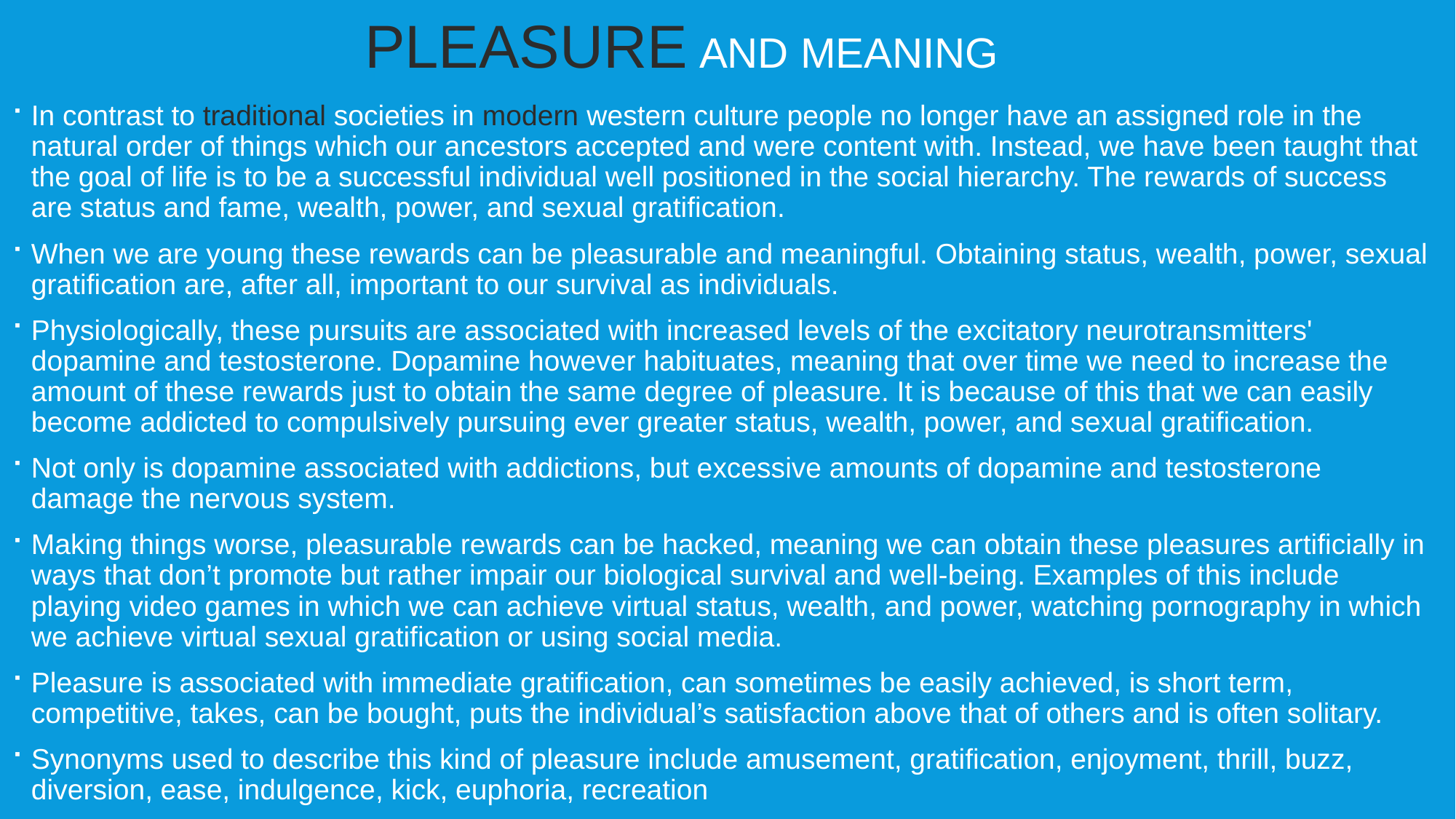

pleasure AND MEANING
In contrast to traditional societies in modern western culture people no longer have an assigned role in the natural order of things which our ancestors accepted and were content with. Instead, we have been taught that the goal of life is to be a successful individual well positioned in the social hierarchy. The rewards of success are status and fame, wealth, power, and sexual gratification.
When we are young these rewards can be pleasurable and meaningful. Obtaining status, wealth, power, sexual gratification are, after all, important to our survival as individuals.
Physiologically, these pursuits are associated with increased levels of the excitatory neurotransmitters' dopamine and testosterone. Dopamine however habituates, meaning that over time we need to increase the amount of these rewards just to obtain the same degree of pleasure. It is because of this that we can easily become addicted to compulsively pursuing ever greater status, wealth, power, and sexual gratification.
Not only is dopamine associated with addictions, but excessive amounts of dopamine and testosterone damage the nervous system.
Making things worse, pleasurable rewards can be hacked, meaning we can obtain these pleasures artificially in ways that don’t promote but rather impair our biological survival and well-being. Examples of this include playing video games in which we can achieve virtual status, wealth, and power, watching pornography in which we achieve virtual sexual gratification or using social media.
Pleasure is associated with immediate gratification, can sometimes be easily achieved, is short term, competitive, takes, can be bought, puts the individual’s satisfaction above that of others and is often solitary.
Synonyms used to describe this kind of pleasure include amusement, gratification, enjoyment, thrill, buzz, diversion, ease, indulgence, kick, euphoria, recreation